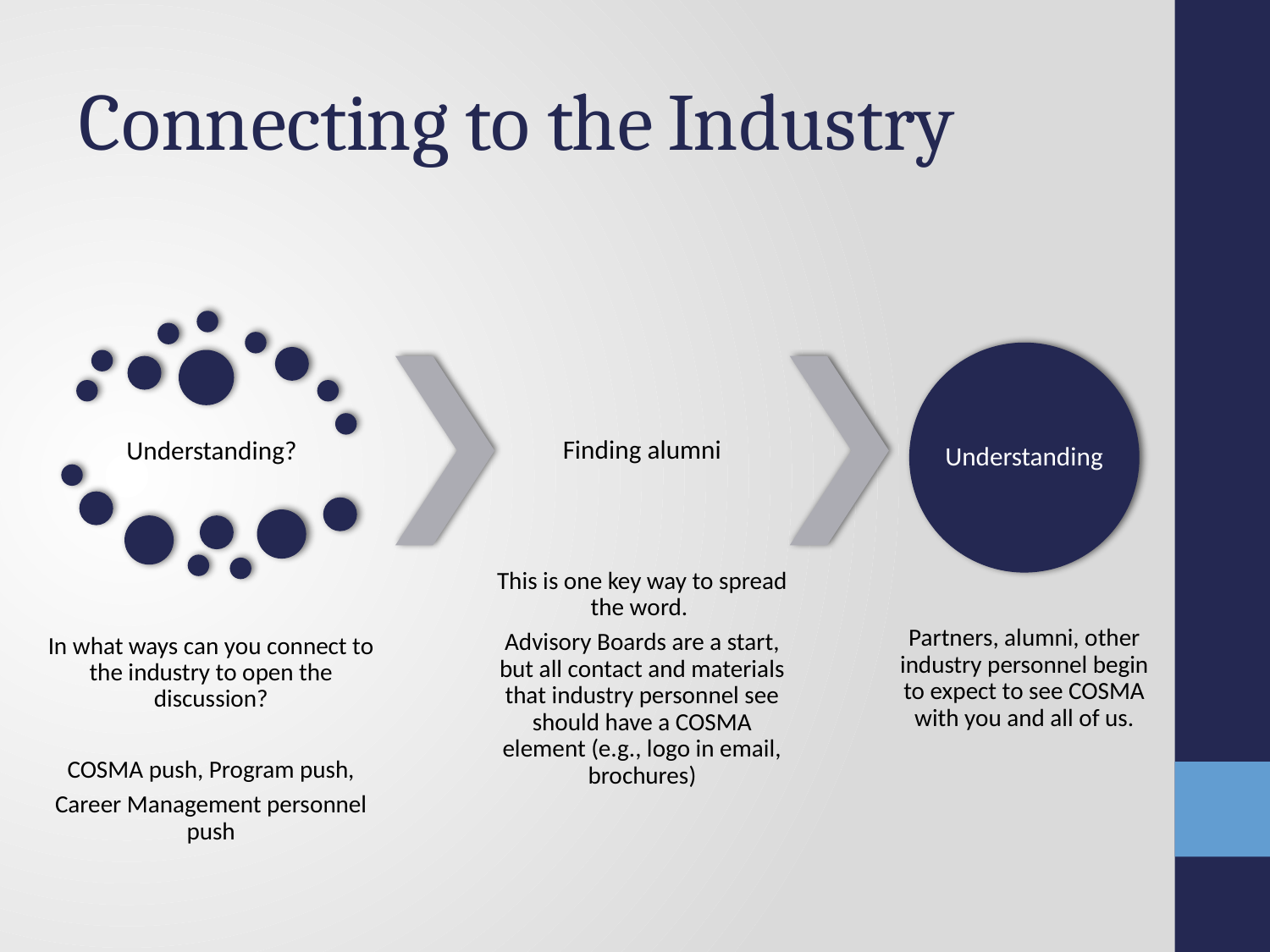

# Connecting to the Industry
Understanding?
In what ways can you connect to the industry to open the discussion?

COSMA push, Program push,
Career Management personnel push
Finding alumni
This is one key way to spread the word.
Advisory Boards are a start, but all contact and materials that industry personnel see should have a COSMA element (e.g., logo in email, brochures)
Understanding
Partners, alumni, other industry personnel begin to expect to see COSMA with you and all of us.